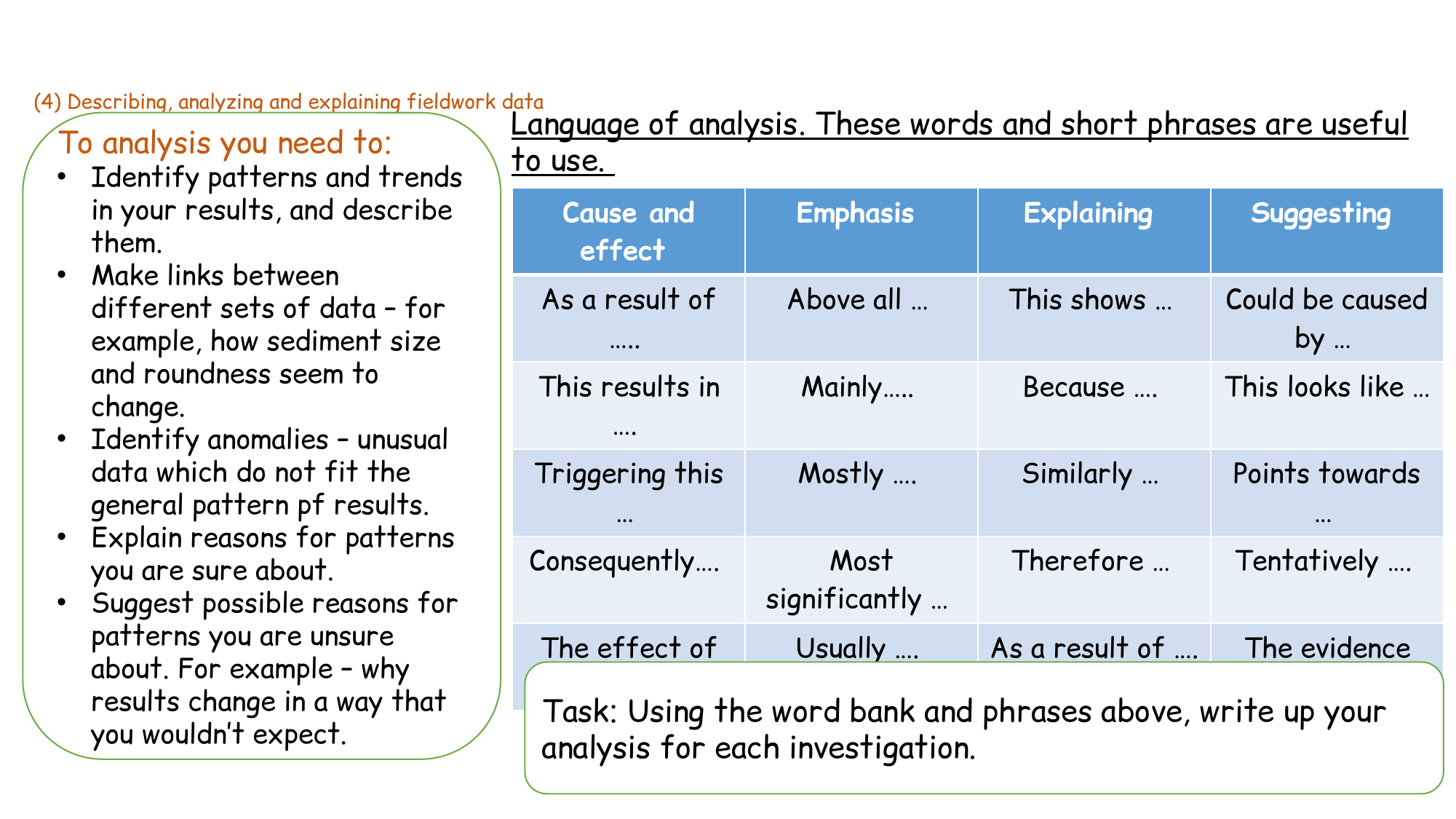

# (4) Describing, analyzing and explaining fieldwork data
Language of analysis. These words and short phrases are useful to use.
To analysis you need to:
Identify patterns and trends in your results, and describe them.
Make links between different sets of data – for example, how sediment size and roundness seem to change.
Identify anomalies – unusual data which do not fit the general pattern pf results.
Explain reasons for patterns you are sure about.
Suggest possible reasons for patterns you are unsure about. For example – why results change in a way that you wouldn’t expect.
| Cause and effect | Emphasis | Explaining | Suggesting |
| --- | --- | --- | --- |
| As a result of ….. | Above all … | This shows … | Could be caused by … |
| This results in …. | Mainly….. | Because …. | This looks like … |
| Triggering this … | Mostly …. | Similarly … | Points towards … |
| Consequently…. | Most significantly … | Therefore … | Tentatively …. |
| The effect of this is … | Usually …. | As a result of …. | The evidence shows …. |
Task: Using the word bank and phrases above, write up your analysis for each investigation.